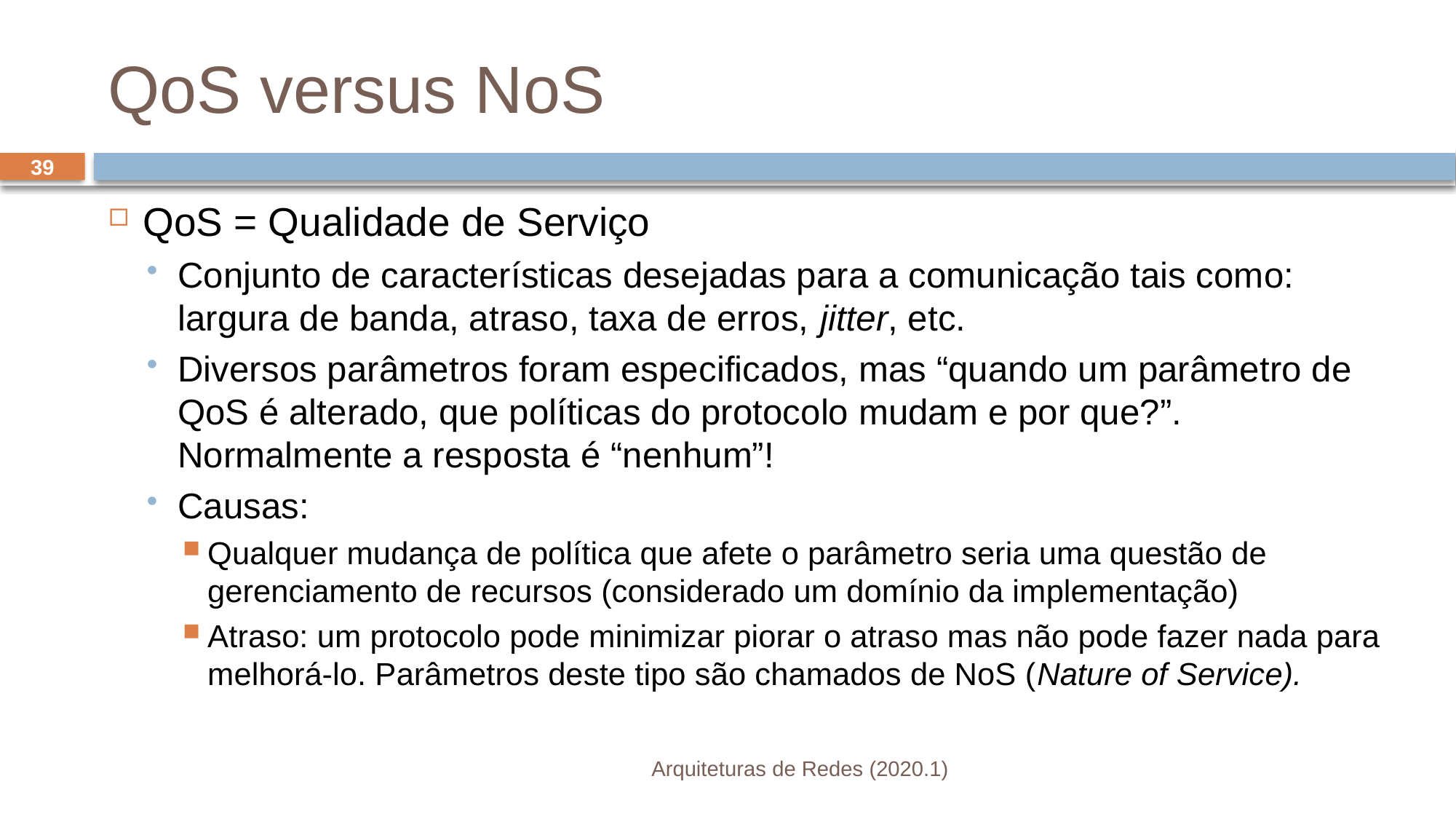

# QoS versus NoS
39
QoS = Qualidade de Serviço
Conjunto de características desejadas para a comunicação tais como: largura de banda, atraso, taxa de erros, jitter, etc.
Diversos parâmetros foram especificados, mas “quando um parâmetro de QoS é alterado, que políticas do protocolo mudam e por que?”. Normalmente a resposta é “nenhum”!
Causas:
Qualquer mudança de política que afete o parâmetro seria uma questão de gerenciamento de recursos (considerado um domínio da implementação)
Atraso: um protocolo pode minimizar piorar o atraso mas não pode fazer nada para melhorá-lo. Parâmetros deste tipo são chamados de NoS (Nature of Service).
Arquiteturas de Redes (2020.1)